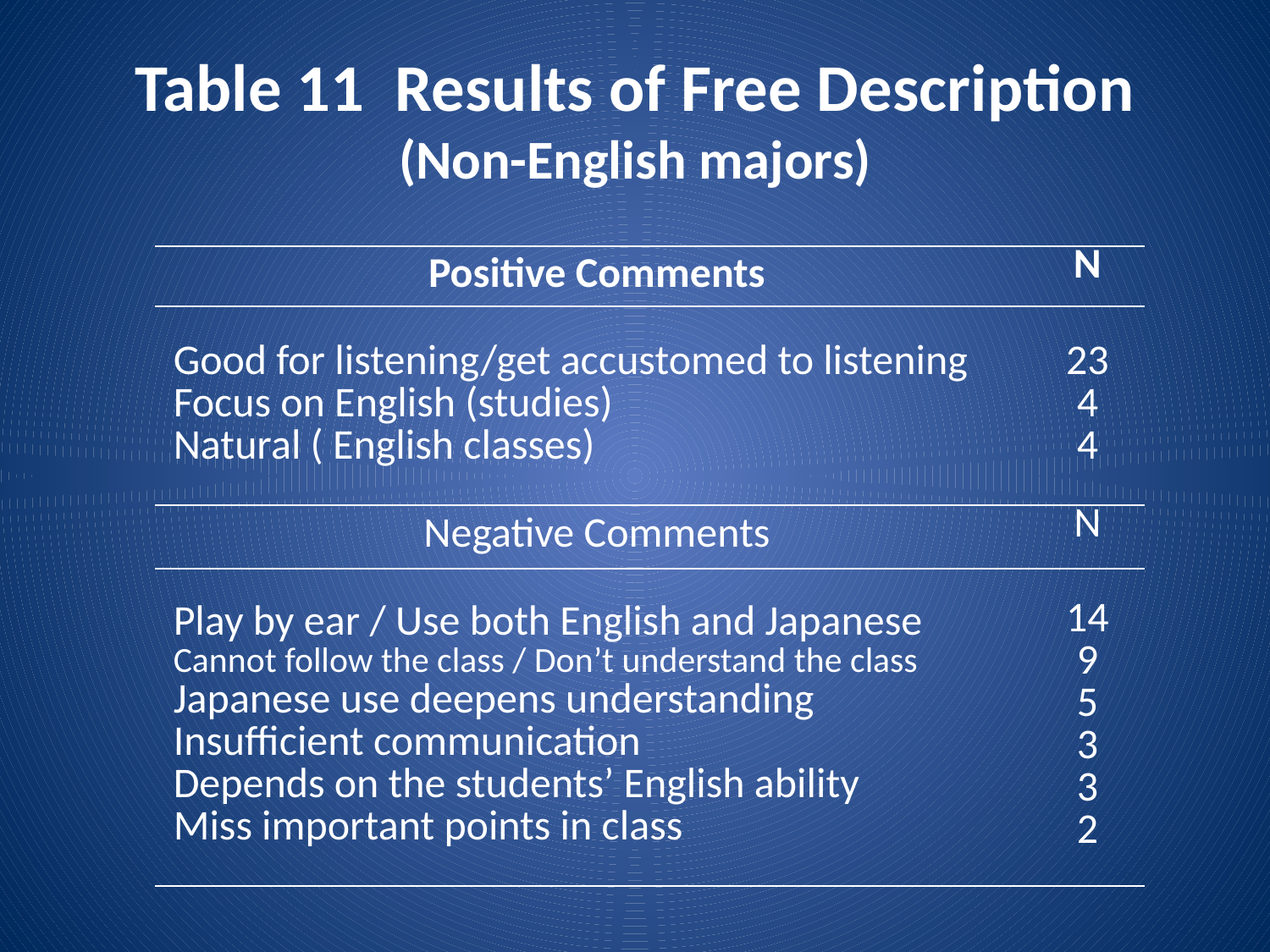

# Table 11  Results of Free Description (Non-English majors)
| Positive Comments | N |
| --- | --- |
| Good for listening/get accustomed to listening Focus on English (studies) Natural ( English classes) | 23 4 4 |
| Negative Comments | N |
| Play by ear / Use both English and Japanese Cannot follow the class / Don’t understand the class Japanese use deepens understanding Insufficient communication Depends on the students’ English ability Miss important points in class | 14 9 5 3 3 2 |